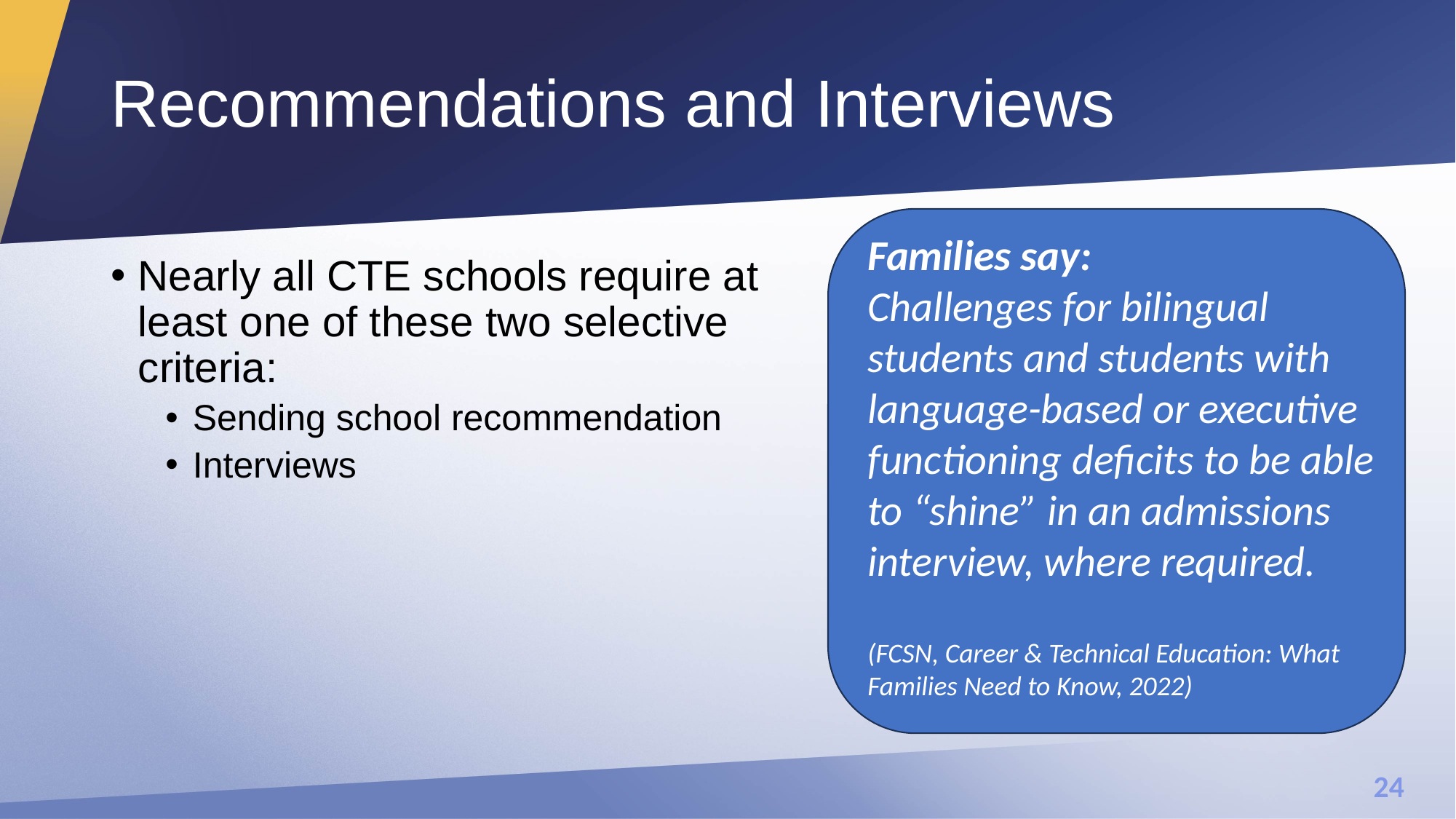

# Recommendations and Interviews

Families say:
Challenges for bilingual students and students with language-based or executive functioning deficits to be able to “shine” in an admissions interview, where required.

(FCSN, Career & Technical Education: What Families Need to Know, 2022)

Nearly all CTE schools require at least one of these two selective criteria:
Sending school recommendation
Interviews